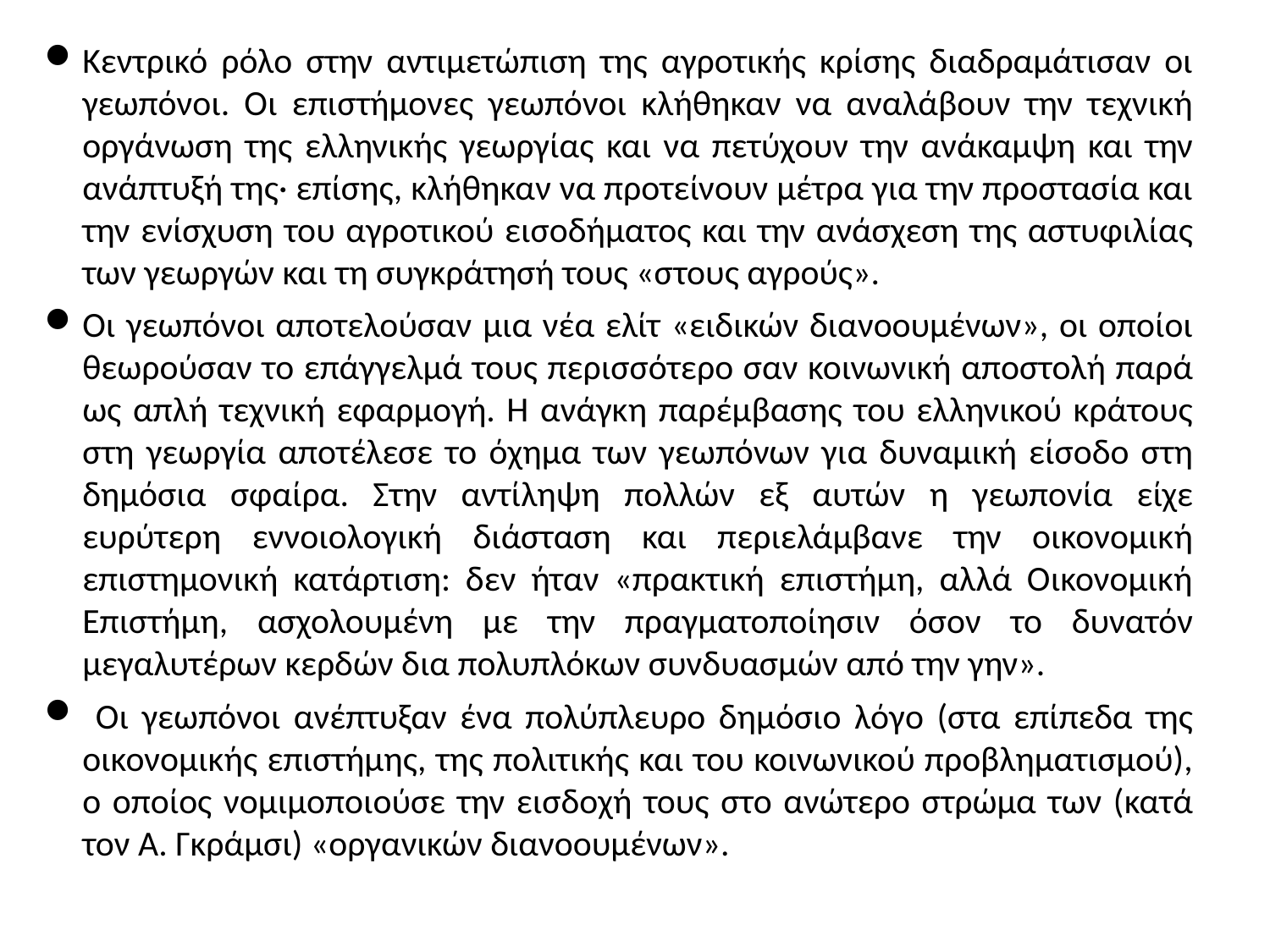

Κεντρικό ρόλο στην αντιμετώπιση της αγροτικής κρίσης διαδραμάτισαν οι γεωπόνοι. Οι επιστήμονες γεωπόνοι κλήθηκαν να αναλάβουν την τεχνική οργάνωση της ελληνικής γεωργίας και να πετύχουν την ανάκαμψη και την ανάπτυξή της· επίσης, κλήθηκαν να προτείνουν μέτρα για την προστασία και την ενίσχυση του αγροτικού εισοδήματος και την ανάσχεση της αστυφιλίας των γεωργών και τη συγκράτησή τους «στους αγρούς».
Οι γεωπόνοι αποτελούσαν μια νέα ελίτ «ειδικών διανοουμένων», οι οποίοι θεωρούσαν το επάγγελμά τους περισσότερο σαν κοινωνική αποστολή παρά ως απλή τεχνική εφαρμογή. Η ανάγκη παρέμβασης του ελληνικού κράτους στη γεωργία αποτέλεσε το όχημα των γεωπόνων για δυναμική είσοδο στη δημόσια σφαίρα. Στην αντίληψη πολλών εξ αυτών η γεωπονία είχε ευρύτερη εννοιολογική διάσταση και περιελάμβανε την οικονομική επιστημονική κατάρτιση: δεν ήταν «πρακτική επιστήμη, αλλά Οικονομική Επιστήμη, ασχολουμένη με την πραγματοποίησιν όσον το δυνατόν μεγαλυτέρων κερδών δια πολυπλόκων συνδυασμών από την γην».
 Οι γεωπόνοι ανέπτυξαν ένα πολύπλευρο δημόσιο λόγο (στα επίπεδα της οικονομικής επιστήμης, της πολιτικής και του κοινωνικού προβληματισμού), ο οποίος νομιμοποιούσε την εισδοχή τους στο ανώτερο στρώμα των (κατά τον Α. Γκράμσι) «οργανικών διανοουμένων».